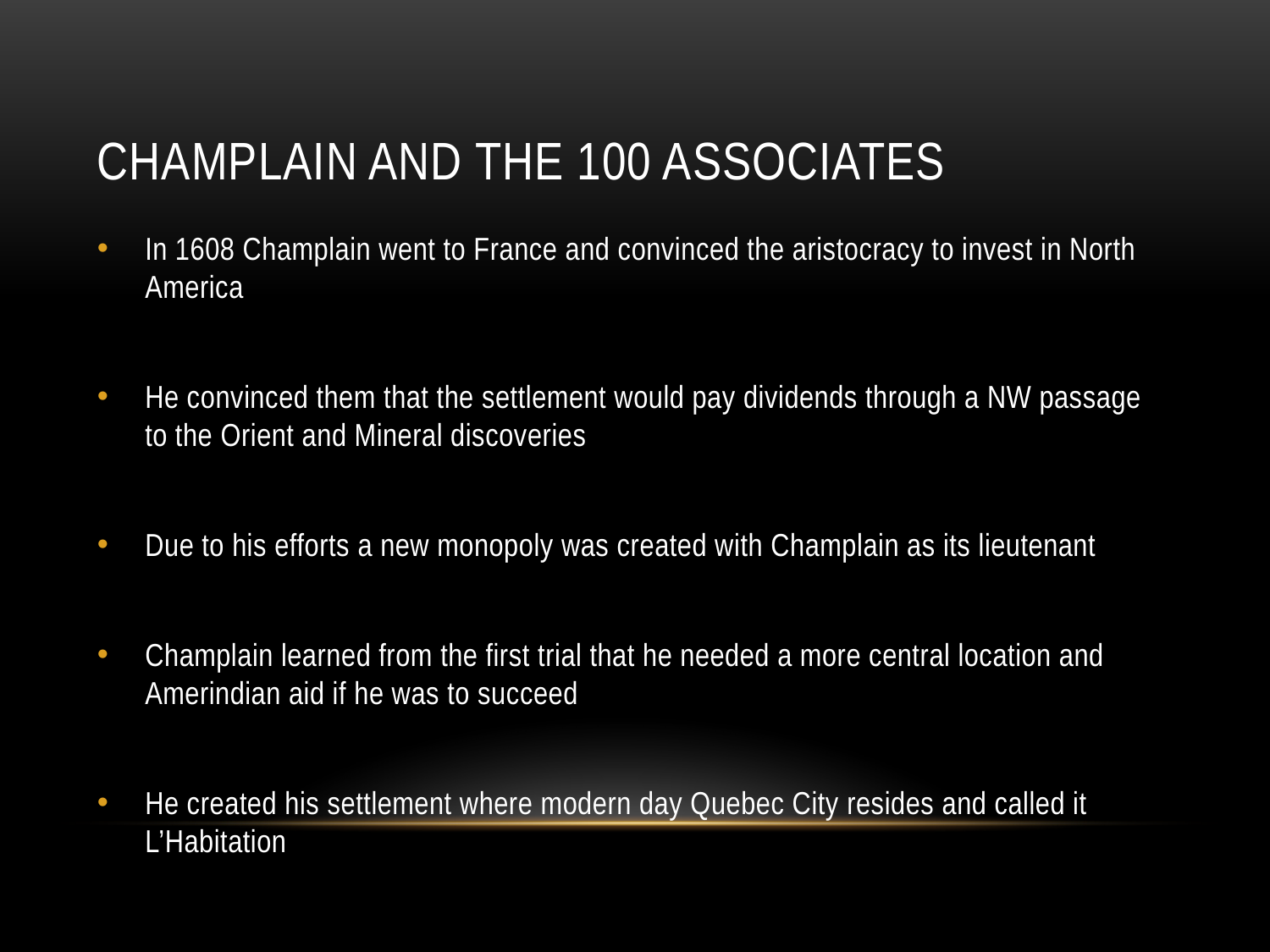

# Champlain and the 100 Associates
In 1608 Champlain went to France and convinced the aristocracy to invest in North America

He convinced them that the settlement would pay dividends through a NW passage to the Orient and Mineral discoveries

Due to his efforts a new monopoly was created with Champlain as its lieutenant

Champlain learned from the first trial that he needed a more central location and Amerindian aid if he was to succeed

He created his settlement where modern day Quebec City resides and called it L’Habitation